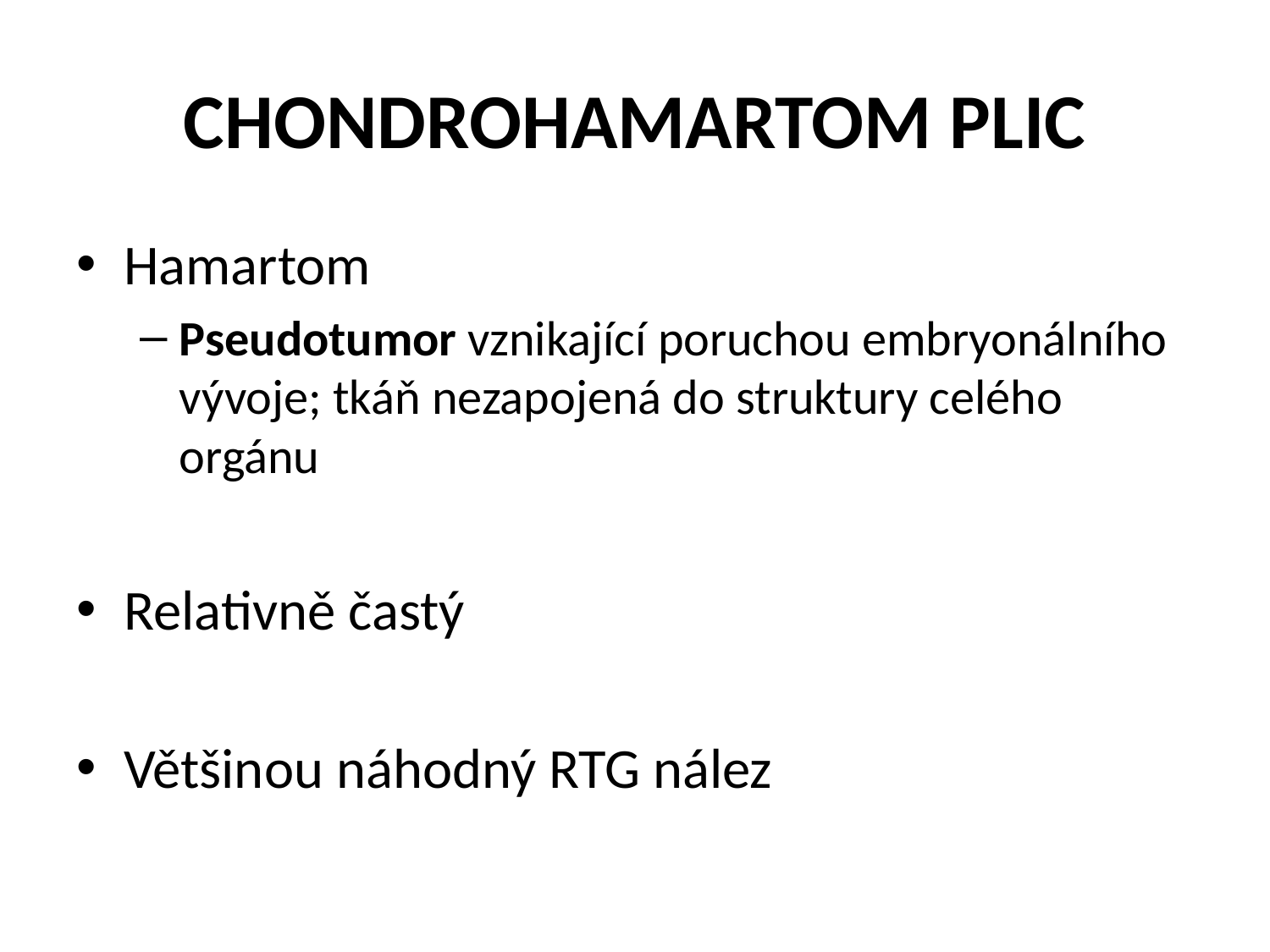

# CHONDROHAMARTOM PLIC
Hamartom
Pseudotumor vznikající poruchou embryonálního vývoje; tkáň nezapojená do struktury celého orgánu

Relativně častý

Většinou náhodný RTG nález